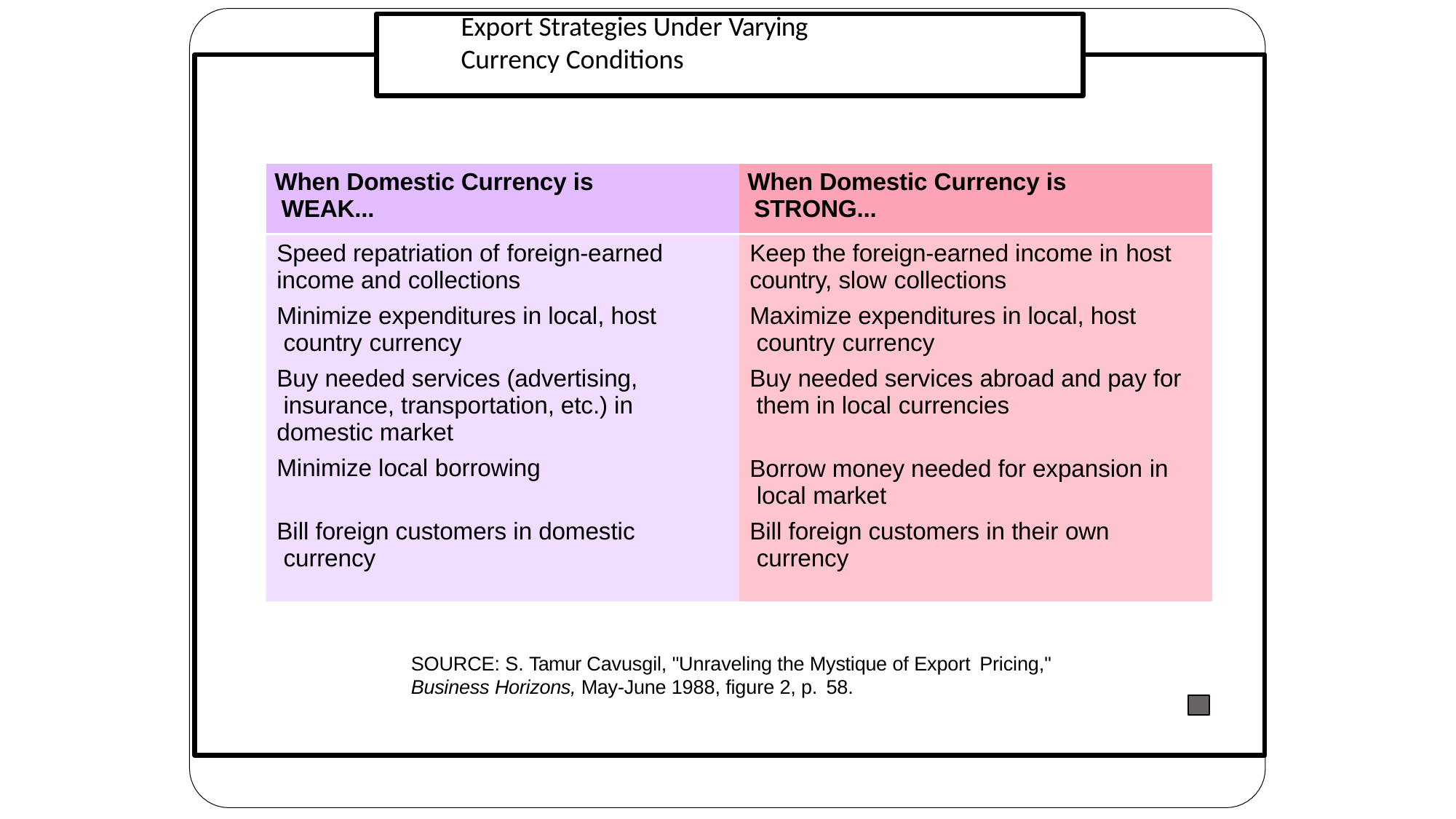

# Export Strategies Under Varying  Currency Conditions

| When Domestic Currency is WEAK... | When Domestic Currency is STRONG... |
| --- | --- |
| Speed repatriation of foreign-earned income and collections Minimize expenditures in local, host country currency Buy needed services (advertising, insurance, transportation, etc.) in domestic market Minimize local borrowing Bill foreign customers in domestic currency | Keep the foreign-earned income in host country, slow collections Maximize expenditures in local, host country currency Buy needed services abroad and pay for them in local currencies Borrow money needed for expansion in local market Bill foreign customers in their own currency |
SOURCE: S. Tamur Cavusgil, "Unraveling the Mystique of Export Pricing,"
Business Horizons, May-June 1988, figure 2, p. 58.